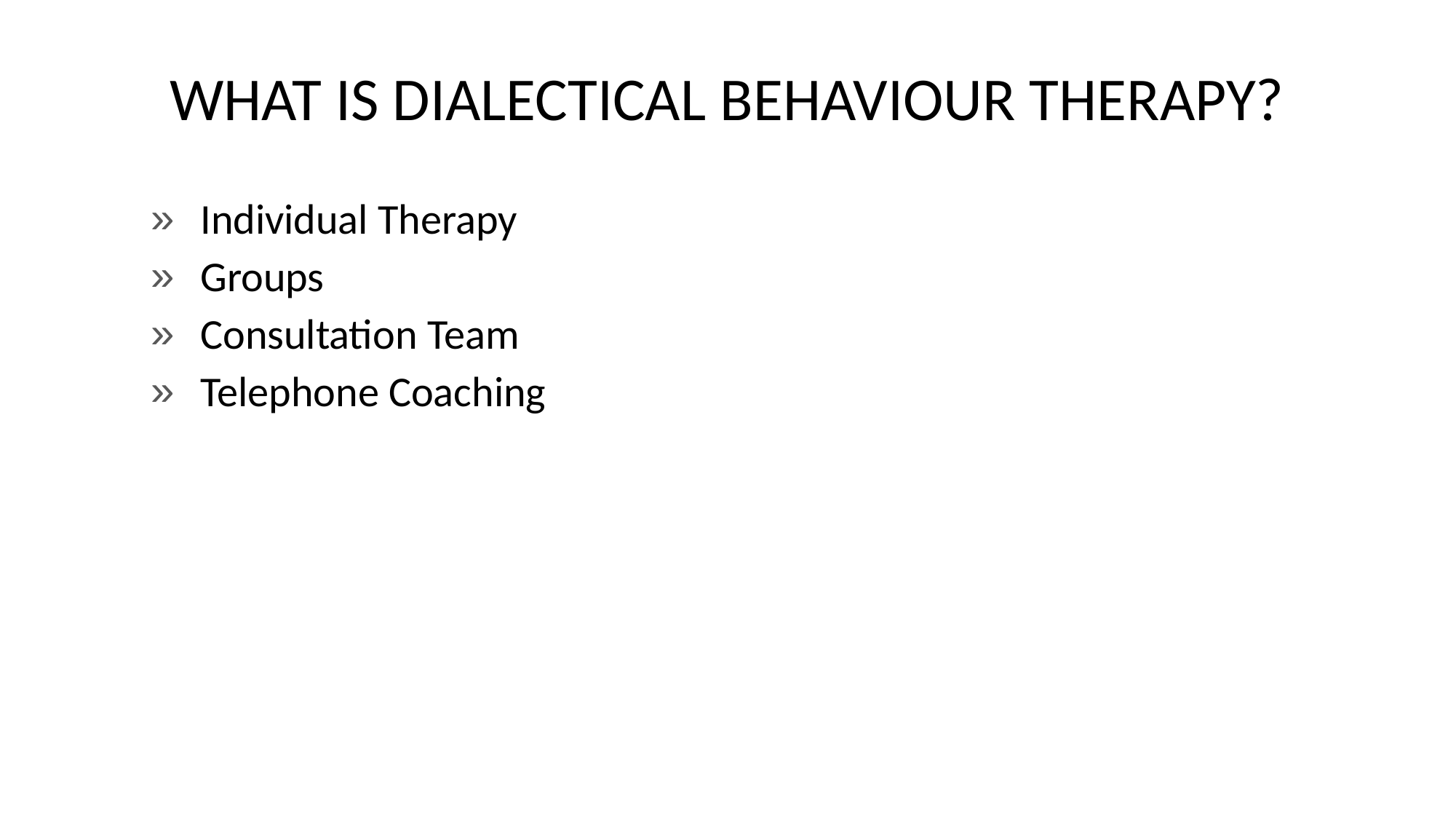

# WHAT IS DIALECTICAL BEHAVIOUR THERAPY?
Individual Therapy
Groups
Consultation Team
Telephone Coaching